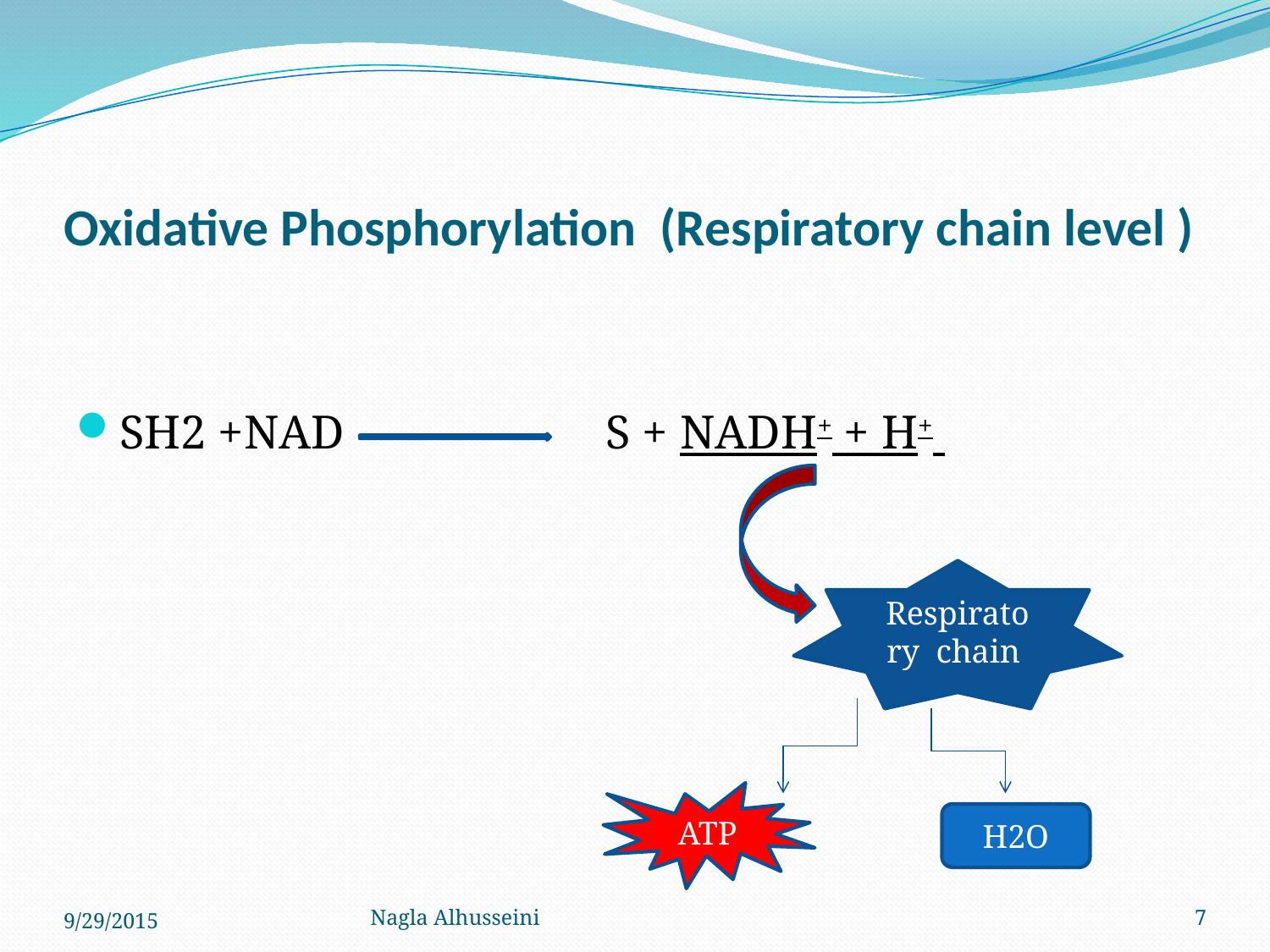

# Oxidative Phosphorylation  (Respiratory chain level )

SH2 +NAD                      S + NADH+ + H+

Respiratory  chain
ATP
H2O
9/29/2015
Nagla Alhusseini
7